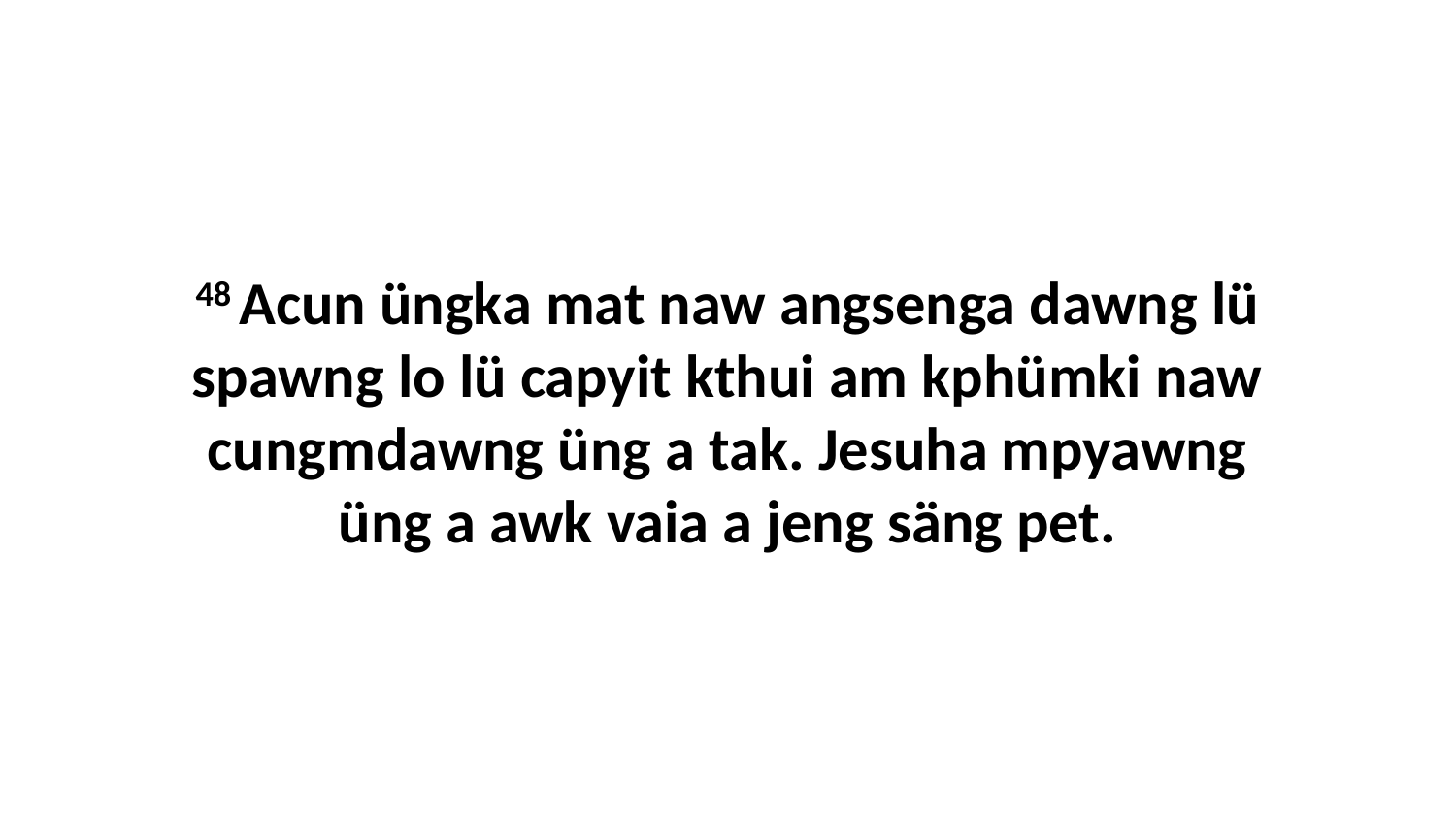

48 Acun üngka mat naw angsenga dawng lü spawng lo lü capyit kthui am kphümki naw cungmdawng üng a tak. Jesuha mpyawng üng a awk vaia a jeng säng pet.